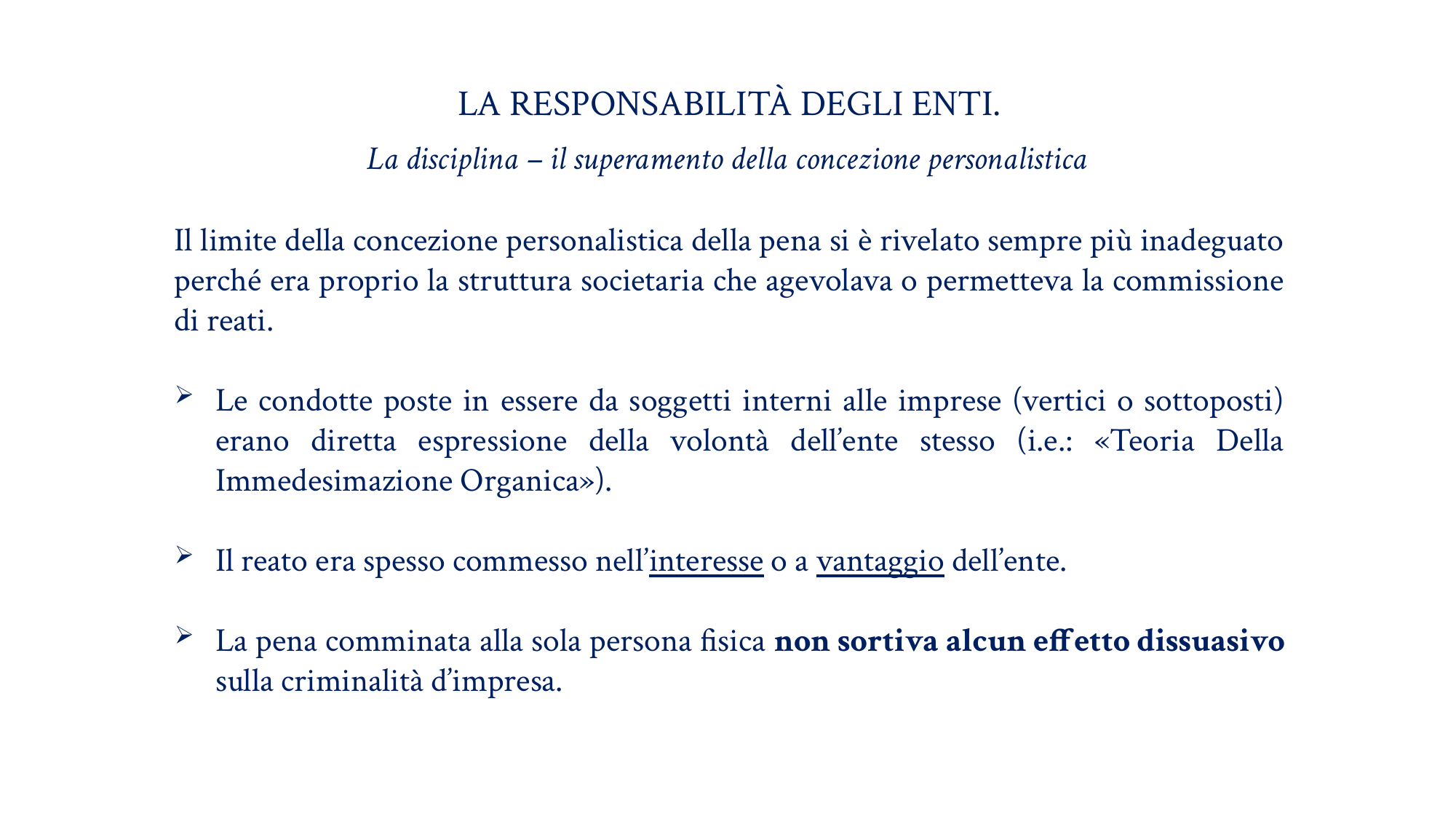

# La responsabilità degli enti.
La disciplina – il superamento della concezione personalistica
Il limite della concezione personalistica della pena si è rivelato sempre più inadeguato perché era proprio la struttura societaria che agevolava o permetteva la commissione di reati.

Le condotte poste in essere da soggetti interni alle imprese (vertici o sottoposti) erano diretta espressione della volontà dell’ente stesso (i.e.: «Teoria Della Immedesimazione Organica»).

Il reato era spesso commesso nell’interesse o a vantaggio dell’ente.

La pena comminata alla sola persona fisica non sortiva alcun effetto dissuasivo sulla criminalità d’impresa.